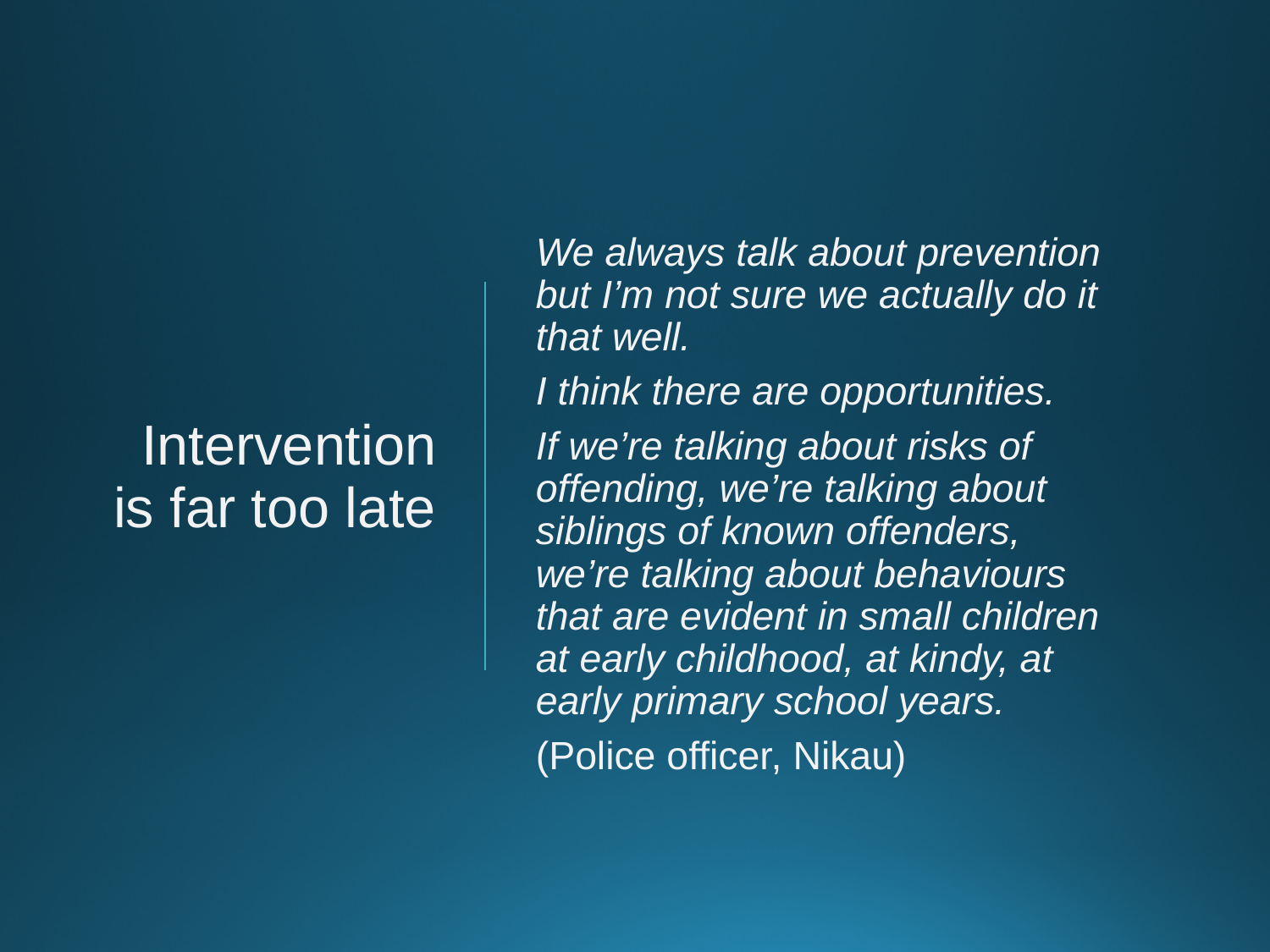

# Intervention is far too late

We always talk about prevention but I’m not sure we actually do it that well.
I think there are opportunities.
If we’re talking about risks of offending, we’re talking about siblings of known offenders, we’re talking about behaviours that are evident in small children at early childhood, at kindy, at early primary school years.
(Police officer, Nikau)